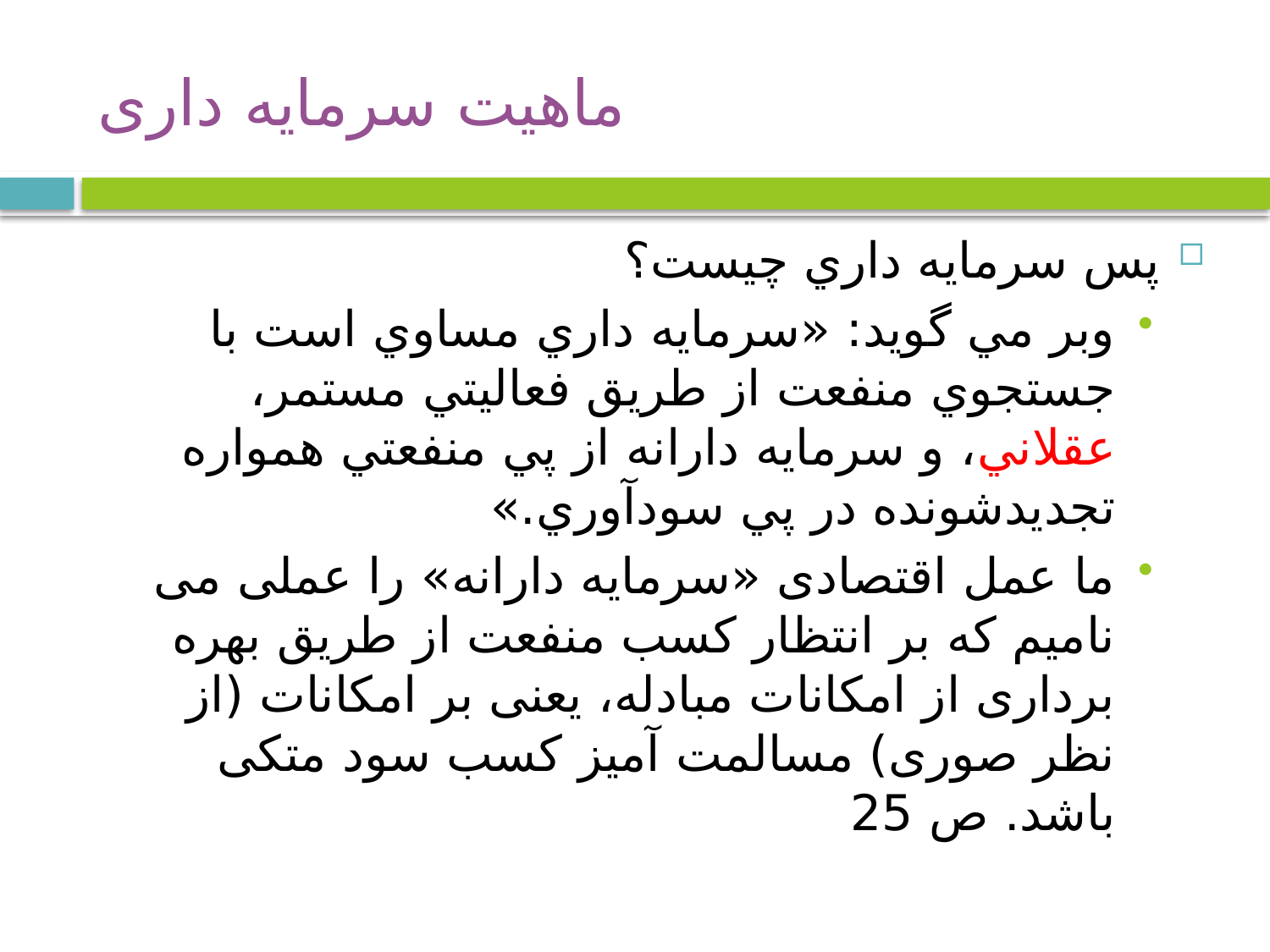

# ماهیت سرمایه داری
پس سرمايه داري چيست؟
وبر مي گويد: «سرمايه داري مساوي است با جستجوي منفعت از طريق فعاليتي مستمر، عقلاني، و سرمايه دارانه از پي منفعتي همواره تجديدشونده در پي سودآوري.»
ما عمل اقتصادی «سرمایه دارانه» را عملی می نامیم که بر انتظار کسب منفعت از طریق بهره برداری از امکانات مبادله، یعنی بر امکانات (از نظر صوری) مسالمت آمیز کسب سود متکی باشد. ص 25